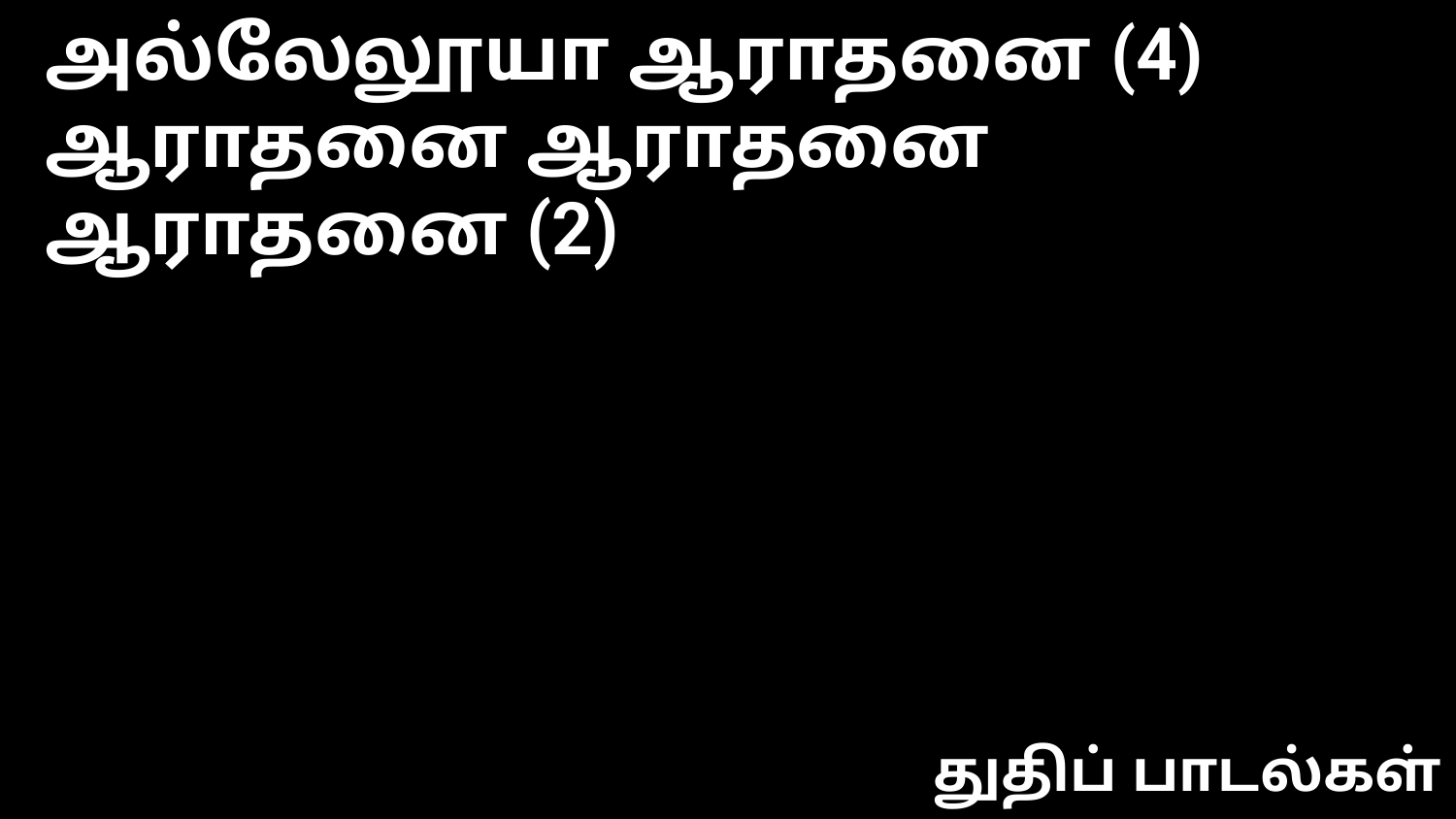

அல்லேலூயா ஆராதனை (4)
ஆராதனை ஆராதனை ஆராதனை (2)

துதிப் பாடல்கள்